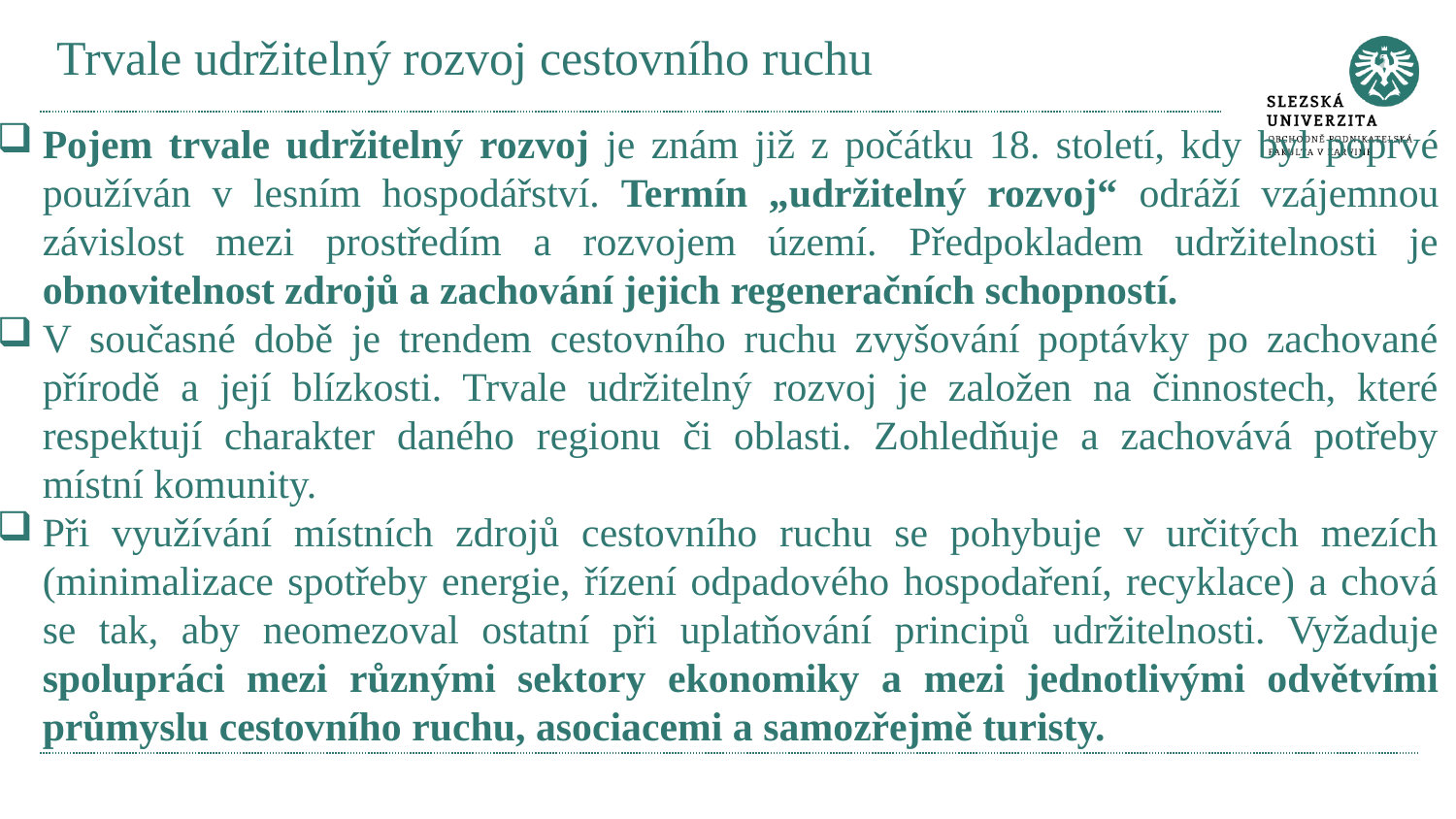

# Trvale udržitelný rozvoj cestovního ruchu
Pojem trvale udržitelný rozvoj je znám již z počátku 18. století, kdy byl poprvé používán v lesním hospodářství. Termín „udržitelný rozvoj“ odráží vzájemnou závislost mezi prostředím a rozvojem území. Předpokladem udržitelnosti je obnovitelnost zdrojů a zachování jejich regeneračních schopností.
V současné době je trendem cestovního ruchu zvyšování poptávky po zachované přírodě a její blízkosti. Trvale udržitelný rozvoj je založen na činnostech, které respektují charakter daného regionu či oblasti. Zohledňuje a zachovává potřeby místní komunity.
Při využívání místních zdrojů cestovního ruchu se pohybuje v určitých mezích (minimalizace spotřeby energie, řízení odpadového hospodaření, recyklace) a chová se tak, aby neomezoval ostatní při uplatňování principů udržitelnosti. Vyžaduje spolupráci mezi různými sektory ekonomiky a mezi jednotlivými odvětvími průmyslu cestovního ruchu, asociacemi a samozřejmě turisty.